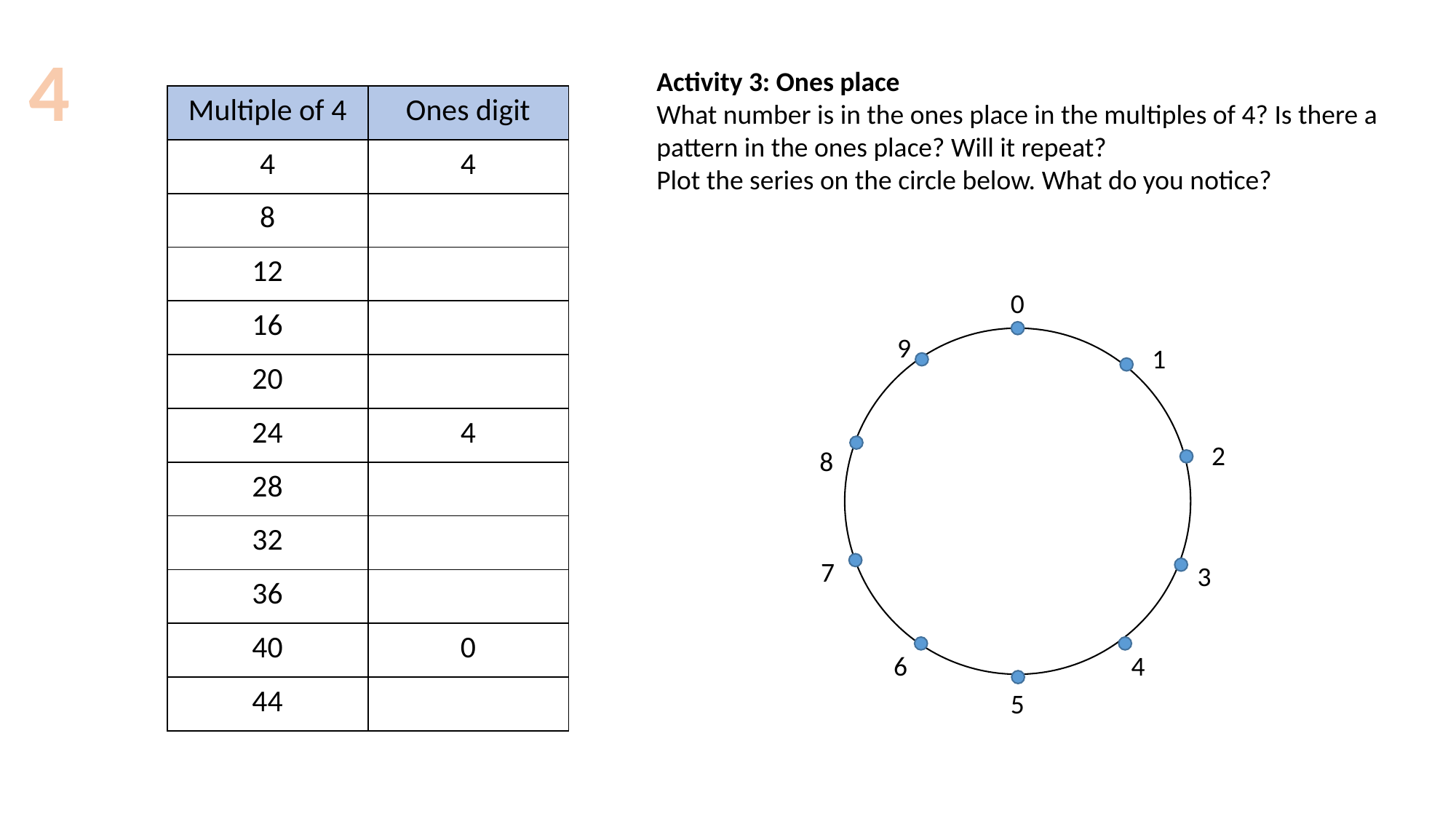

4
Activity 3: Ones place
What number is in the ones place in the multiples of 4? Is there a pattern in the ones place? Will it repeat?
Plot the series on the circle below. What do you notice?
| Multiple of 4 | Ones digit |
| --- | --- |
| 4 | 4 |
| 8 |  |
| 12 |  |
| 16 |  |
| 20 |  |
| 24 | 4 |
| 28 |  |
| 32 |  |
| 36 |  |
| 40 | 0 |
| 44 |  |
0

9

1

2

8

7

3

6
4

5